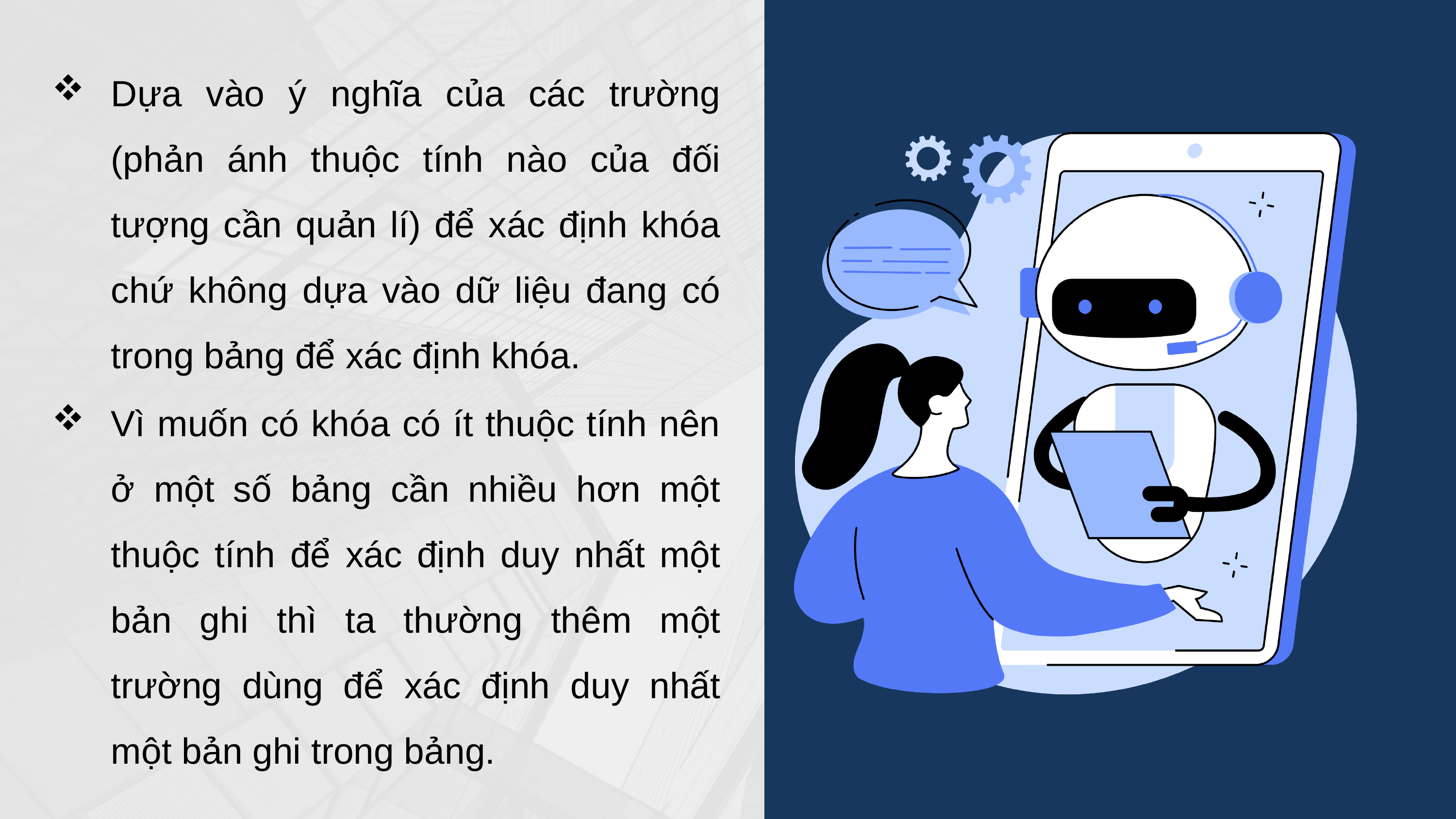

Dựa vào ý nghĩa của các trường (phản ánh thuộc tính nào của đối tượng cần quản lí) để xác định khóa chứ không dựa vào dữ liệu đang có trong bảng để xác định khóa.
Vì muốn có khóa có ít thuộc tính nên ở một số bảng cần nhiều hơn một thuộc tính để xác định duy nhất một bản ghi thì ta thường thêm một trường dùng để xác định duy nhất một bản ghi trong bảng.